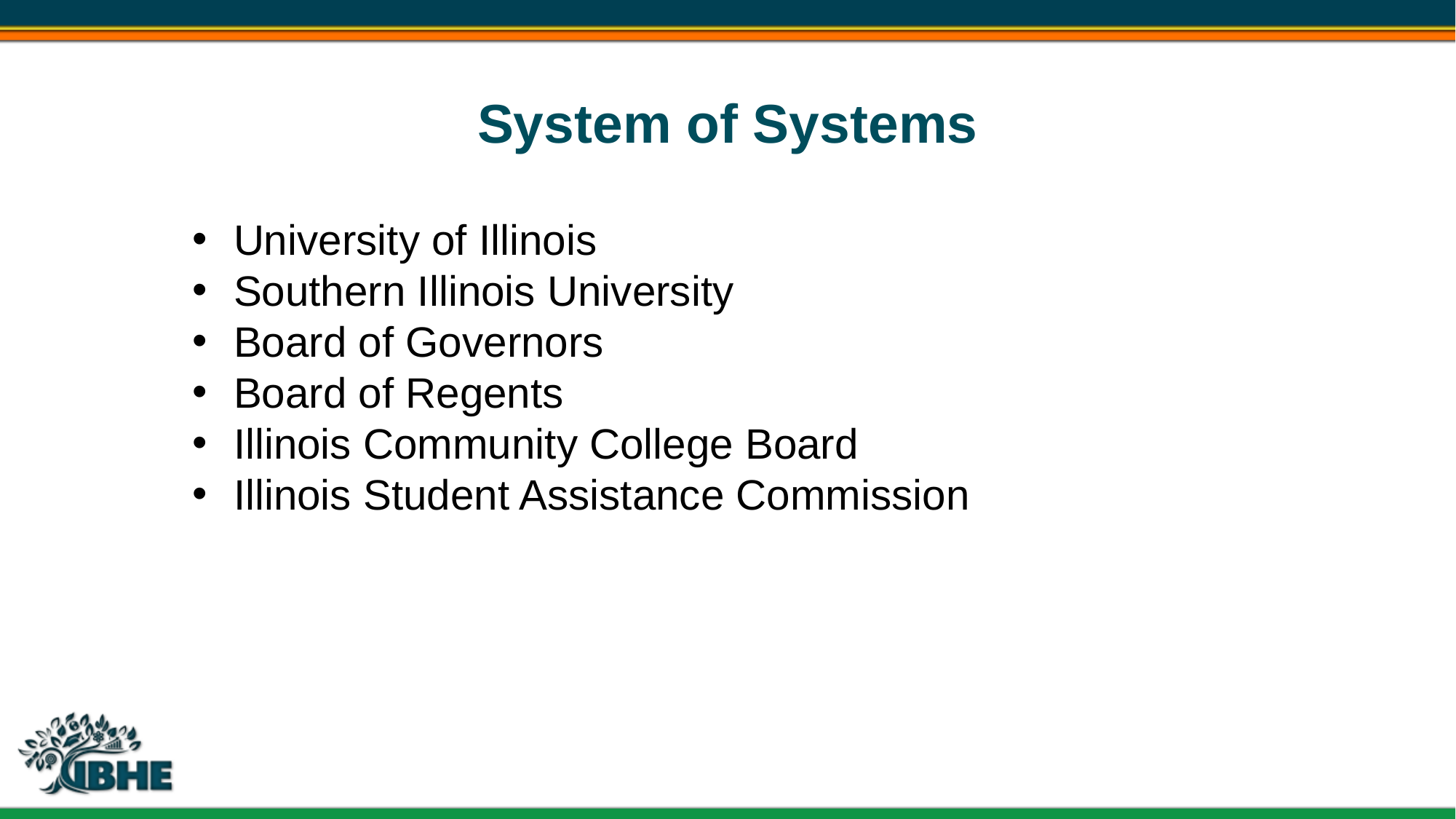

# System of Systems
University of Illinois
Southern Illinois University
Board of Governors
Board of Regents
Illinois Community College Board
Illinois Student Assistance Commission